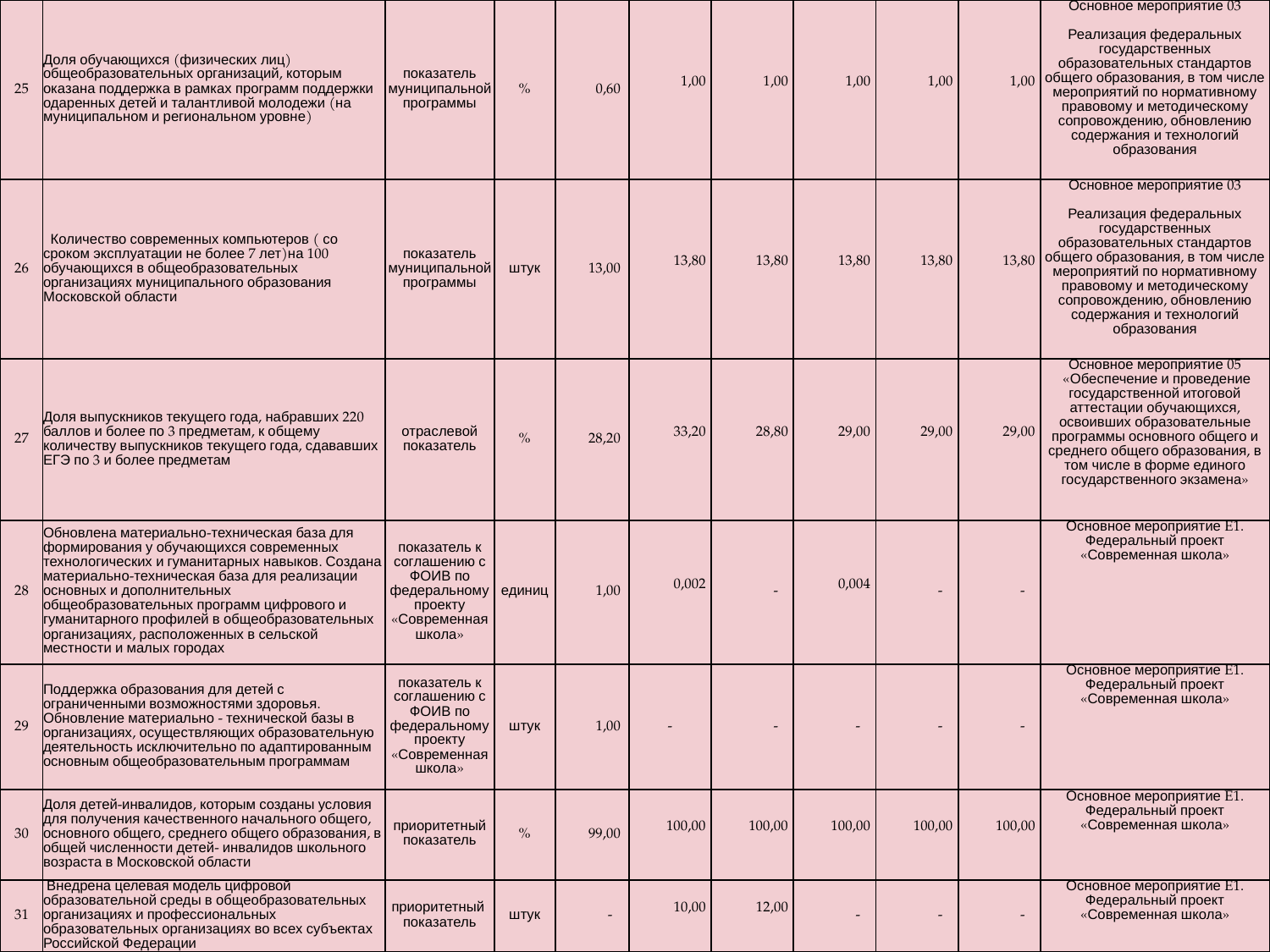

| 25 | Доля обучающихся (физических лиц) общеобразовательных организаций, которым оказана поддержка в рамках программ поддержки одаренных детей и талантливой молодежи (на муниципальном и региональном уровне) | показатель муниципальной программы | % | 0,60 | 1,00 | 1,00 | 1,00 | 1,00 | 1,00 | Основное мероприятие 03 Реализация федеральных государственных образовательных стандартов общего образования, в том числе мероприятий по нормативному правовому и методическому сопровождению, обновлению содержания и технологий образования |
| --- | --- | --- | --- | --- | --- | --- | --- | --- | --- | --- |
| 26 | Количество современных компьютеров ( со сроком эксплуатации не более 7 лет)на 100 обучающихся в общеобразовательных организациях муниципального образования Московской области | показатель муниципальной программы | штук | 13,00 | 13,80 | 13,80 | 13,80 | 13,80 | 13,80 | Основное мероприятие 03 Реализация федеральных государственных образовательных стандартов общего образования, в том числе мероприятий по нормативному правовому и методическому сопровождению, обновлению содержания и технологий образования |
| 27 | Доля выпускников текущего года, набравших 220 баллов и более по 3 предметам, к общему количеству выпускников текущего года, сдававших ЕГЭ по 3 и более предметам | отраслевой показатель | % | 28,20 | 33,20 | 28,80 | 29,00 | 29,00 | 29,00 | Основное мероприятие 05 «Обеспечение и проведение государственной итоговой аттестации обучающихся, освоивших образовательные программы основного общего и среднего общего образования, в том числе в форме единого государственного экзамена» |
| 28 | Обновлена материально-техническая база для формирования у обучающихся современных технологических и гуманитарных навыков. Создана материально-техническая база для реализации основных и дополнительных общеобразовательных программ цифрового и гуманитарного профилей в общеобразовательных организациях, расположенных в сельской местности и малых городах | показатель к соглашению с ФОИВ по федеральному проекту «Современная школа» | единиц | 1,00 | 0,002 | - | 0,004 | - | - | Основное мероприятие E1. Федеральный проект «Современная школа» |
| 29 | Поддержка образования для детей с ограниченными возможностями здоровья. Обновление материально - технической базы в организациях, осуществляющих образовательную деятельность исключительно по адаптированным основным общеобразовательным программам | показатель к соглашению с ФОИВ по федеральному проекту «Современная школа» | штук | 1,00 | - | - | - | - | - | Основное мероприятие E1. Федеральный проект «Современная школа» |
| 30 | Доля детей-инвалидов, которым созданы условия для получения качественного начального общего, основного общего, среднего общего образования, в общей численности детей- инвалидов школьного возраста в Московской области | приоритетный показатель | % | 99,00 | 100,00 | 100,00 | 100,00 | 100,00 | 100,00 | Основное мероприятие E1. Федеральный проект «Современная школа» |
| 31 | Внедрена целевая модель цифровой образовательной среды в общеобразовательных организациях и профессиональных образовательных организациях во всех субъектах Российской Федерации | приоритетный показатель | штук | - | 10,00 | 12,00 | - | - | - | Основное мероприятие E1. Федеральный проект «Современная школа» |